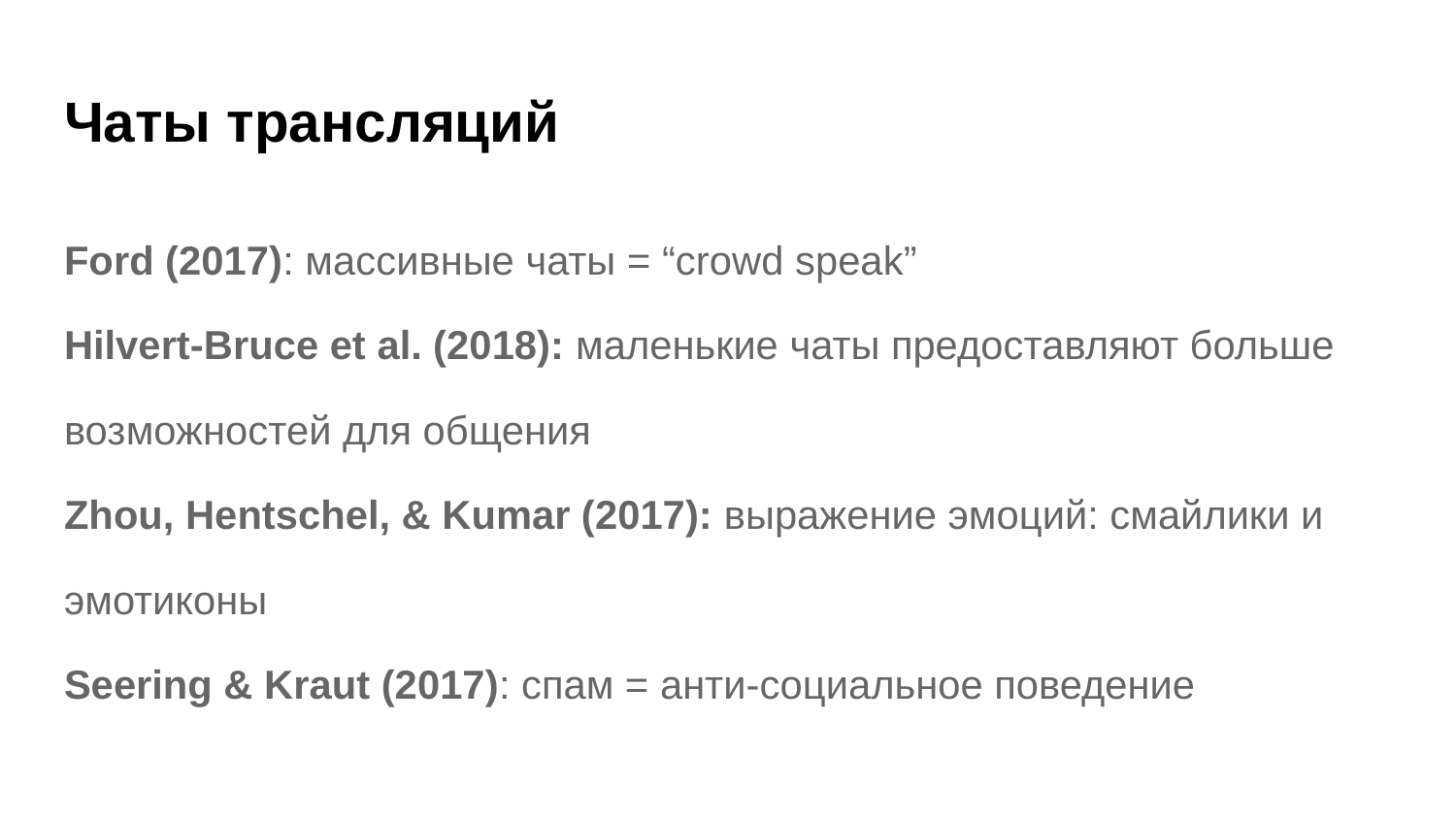

# Чаты трансляций
Ford (2017): массивные чаты = “crowd speak”
Hilvert-Bruce et al. (2018): маленькие чаты предоставляют больше возможностей для общения
Zhou, Hentschel, & Kumar (2017): выражение эмоций: смайлики и эмотиконы
Seering & Kraut (2017): спам = анти-социальное поведение